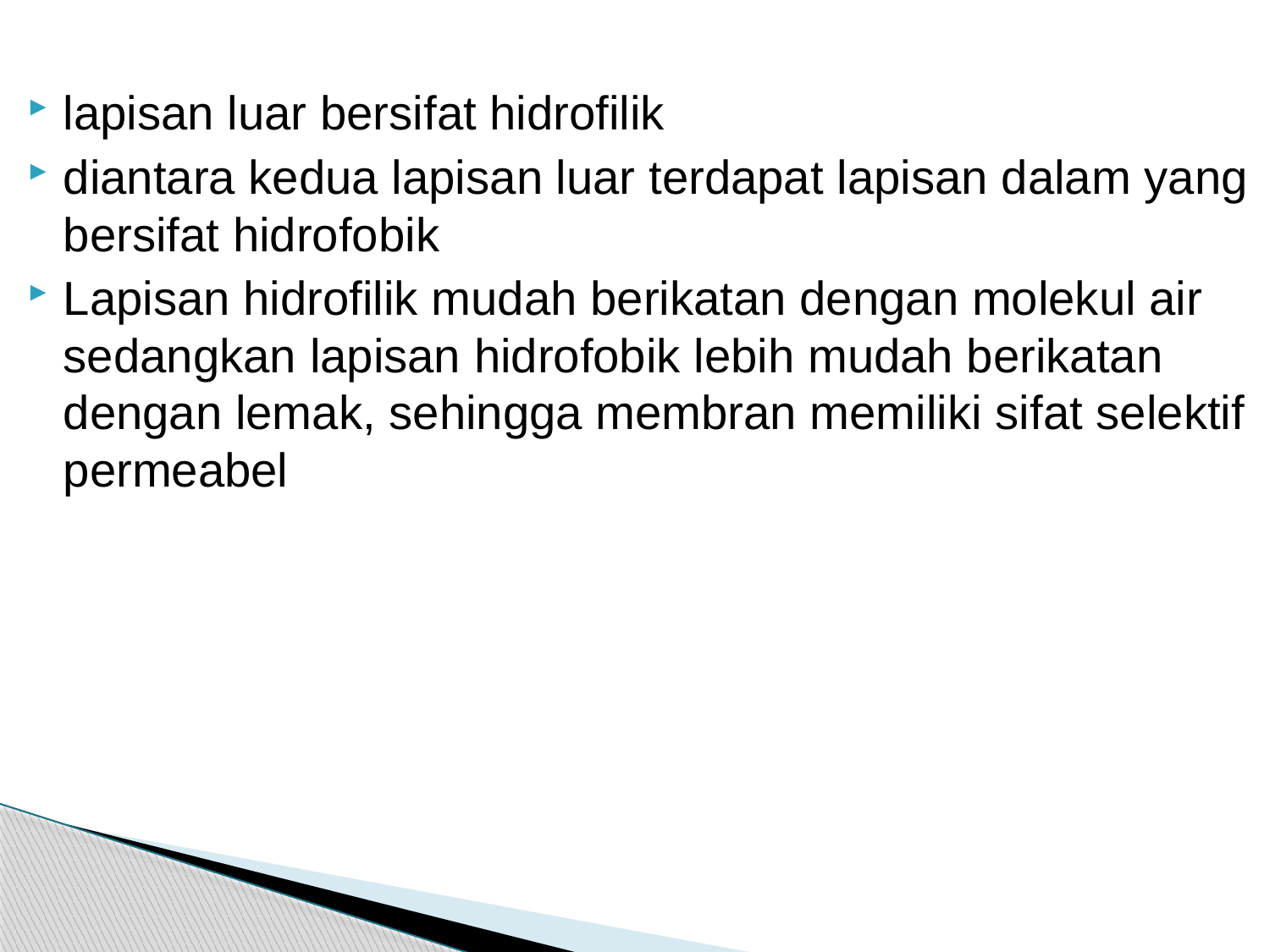

#
lapisan luar bersifat hidrofilik
diantara kedua lapisan luar terdapat lapisan dalam yang bersifat hidrofobik
Lapisan hidrofilik mudah berikatan dengan molekul air sedangkan lapisan hidrofobik lebih mudah berikatan dengan lemak, sehingga membran memiliki sifat selektif permeabel